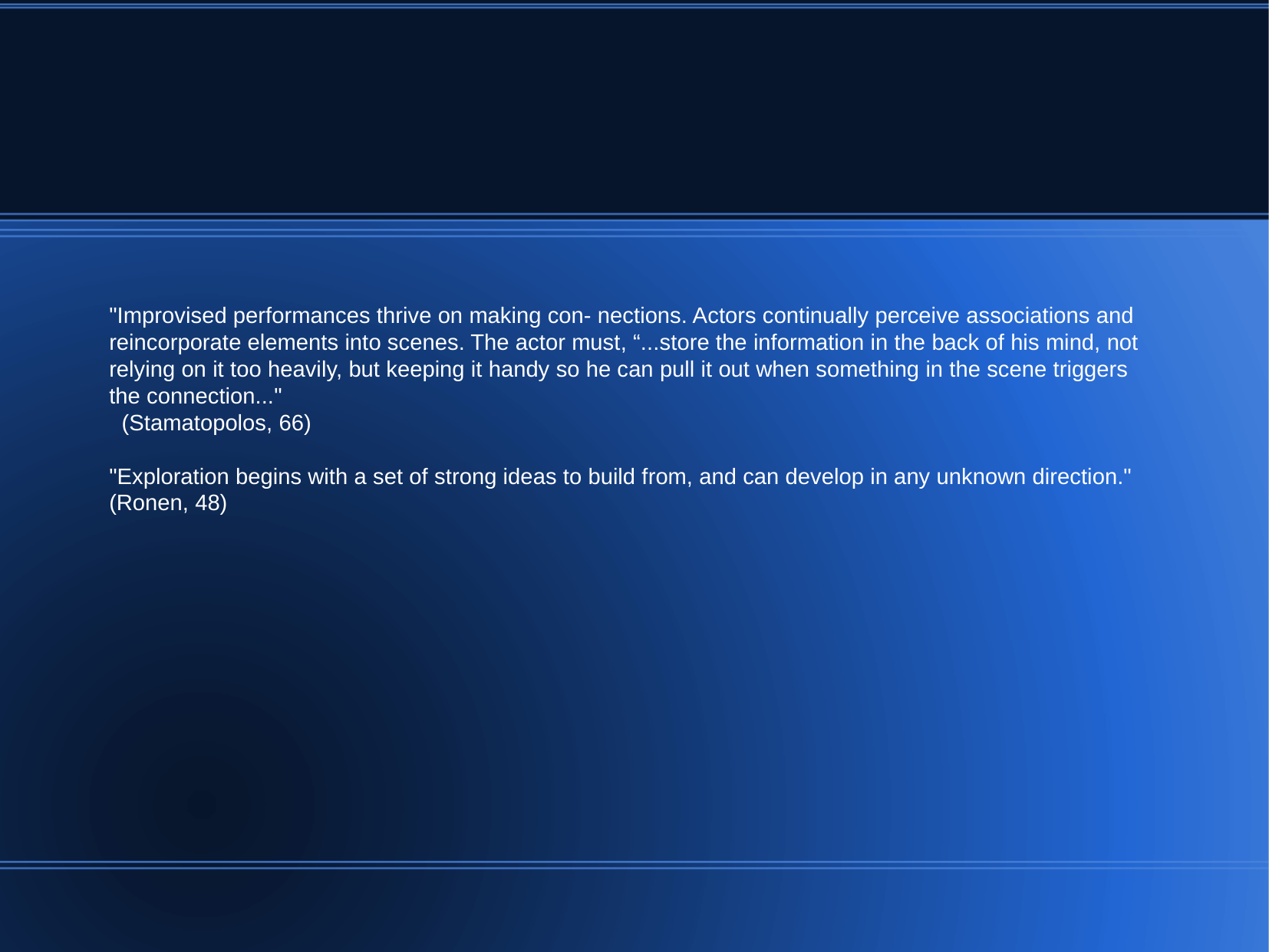

"Improvised performances thrive on making con- nections. Actors continually perceive associations and reincorporate elements into scenes. The actor must, “...store the information in the back of his mind, not relying on it too heavily, but keeping it handy so he can pull it out when something in the scene triggers the connection..."
  (Stamatopolos, 66)

"Exploration begins with a set of strong ideas to build from, and can develop in any unknown direction."  (Ronen, 48)